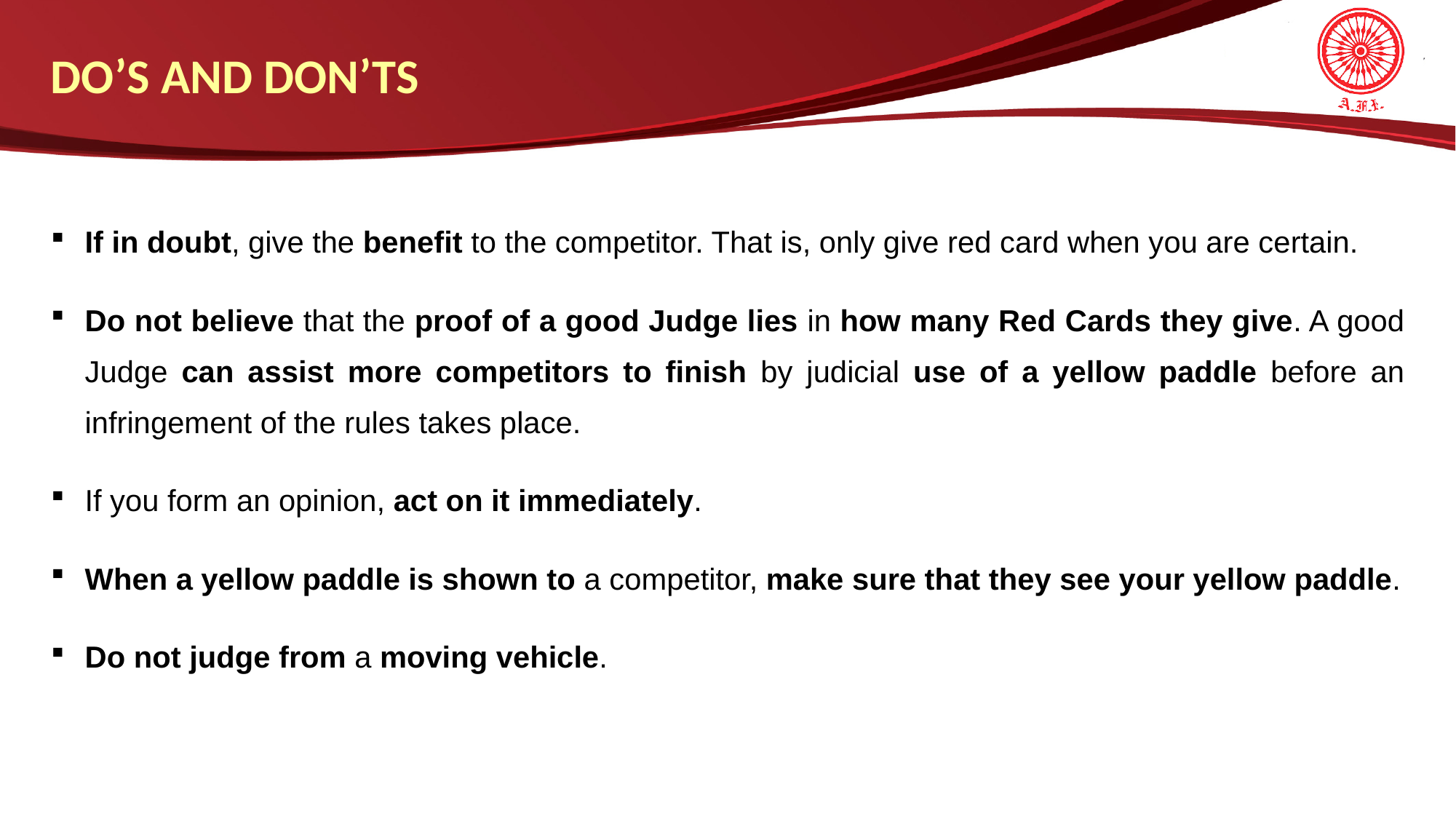

DO’S AND DON’TS
If in doubt, give the benefit to the competitor. That is, only give red card when you are certain.
Do not believe that the proof of a good Judge lies in how many Red Cards they give. A good Judge can assist more competitors to finish by judicial use of a yellow paddle before an infringement of the rules takes place.
If you form an opinion, act on it immediately.
When a yellow paddle is shown to a competitor, make sure that they see your yellow paddle.
Do not judge from a moving vehicle.